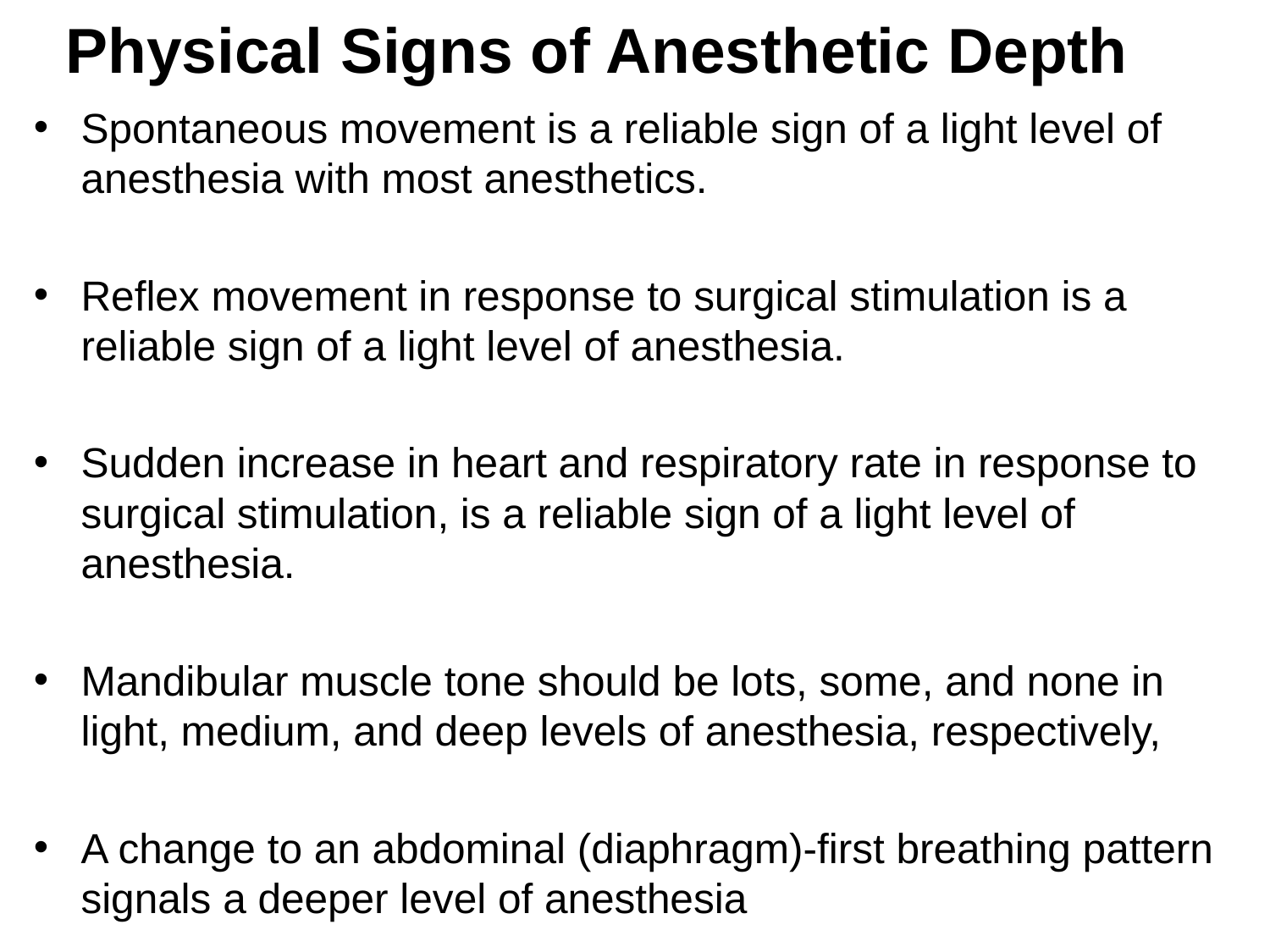

# Physical Signs of Anesthetic Depth
Spontaneous movement is a reliable sign of a light level of anesthesia with most anesthetics.

Reflex movement in response to surgical stimulation is a reliable sign of a light level of anesthesia.

Sudden increase in heart and respiratory rate in response to surgical stimulation, is a reliable sign of a light level of anesthesia.

Mandibular muscle tone should be lots, some, and none in light, medium, and deep levels of anesthesia, respectively,

A change to an abdominal (diaphragm)-first breathing pattern signals a deeper level of anesthesia